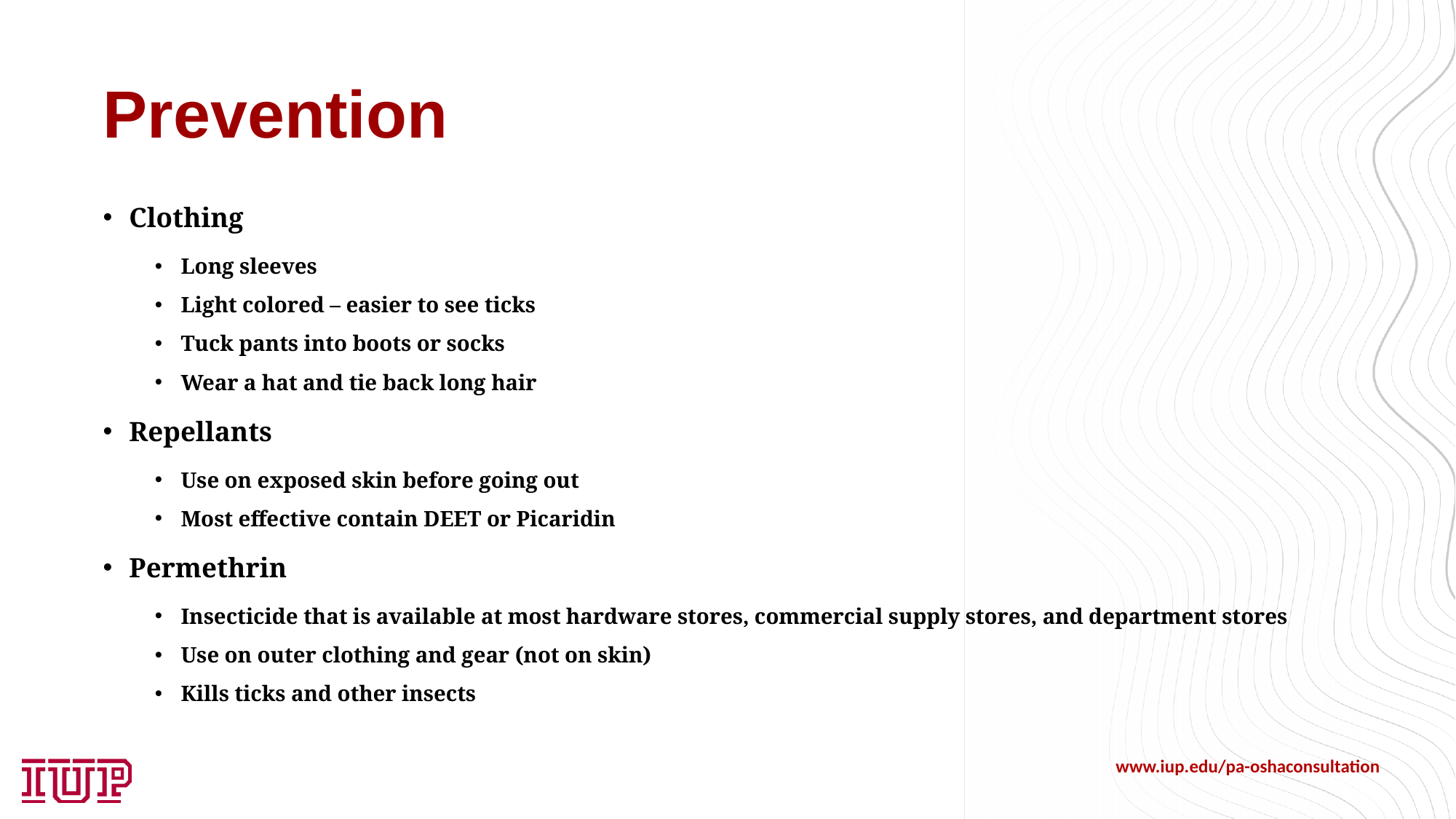

# Prevention
Clothing
Long sleeves
Light colored – easier to see ticks
Tuck pants into boots or socks
Wear a hat and tie back long hair
Repellants
Use on exposed skin before going out
Most effective contain DEET or Picaridin
Permethrin
Insecticide that is available at most hardware stores, commercial supply stores, and department stores
Use on outer clothing and gear (not on skin)
Kills ticks and other insects

www.iup.edu/pa-oshaconsultation